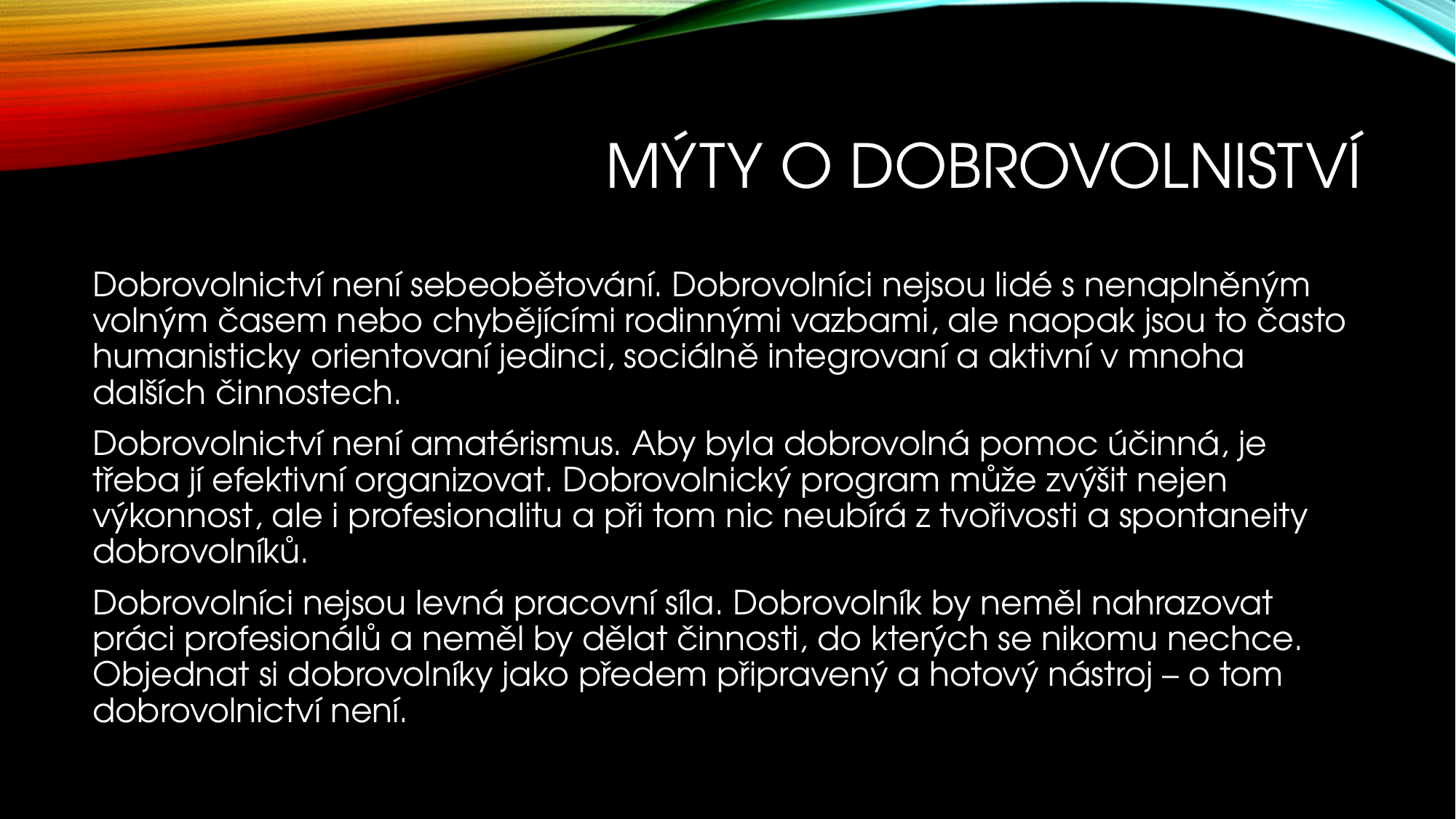

# MÝTY O DOBROVOLNISTVÍ
Dobrovolnictví není sebeobětování. Dobrovolníci nejsou lidé s nenaplněným volným časem nebo chybějícími rodinnými vazbami, ale naopak jsou to často humanisticky orientovaní jedinci, sociálně integrovaní a aktivní v mnoha dalších činnostech.
Dobrovolnictví není amatérismus. Aby byla dobrovolná pomoc účinná, je třeba jí efektivní organizovat. Dobrovolnický program může zvýšit nejen výkonnost, ale i profesionalitu a při tom nic neubírá z tvořivosti a spontaneity dobrovolníků.
Dobrovolníci nejsou levná pracovní síla. Dobrovolník by neměl nahrazovat práci profesionálů a neměl by dělat činnosti, do kterých se nikomu nechce. Objednat si dobrovolníky jako předem připravený a hotový nástroj – o tom dobrovolnictví není.